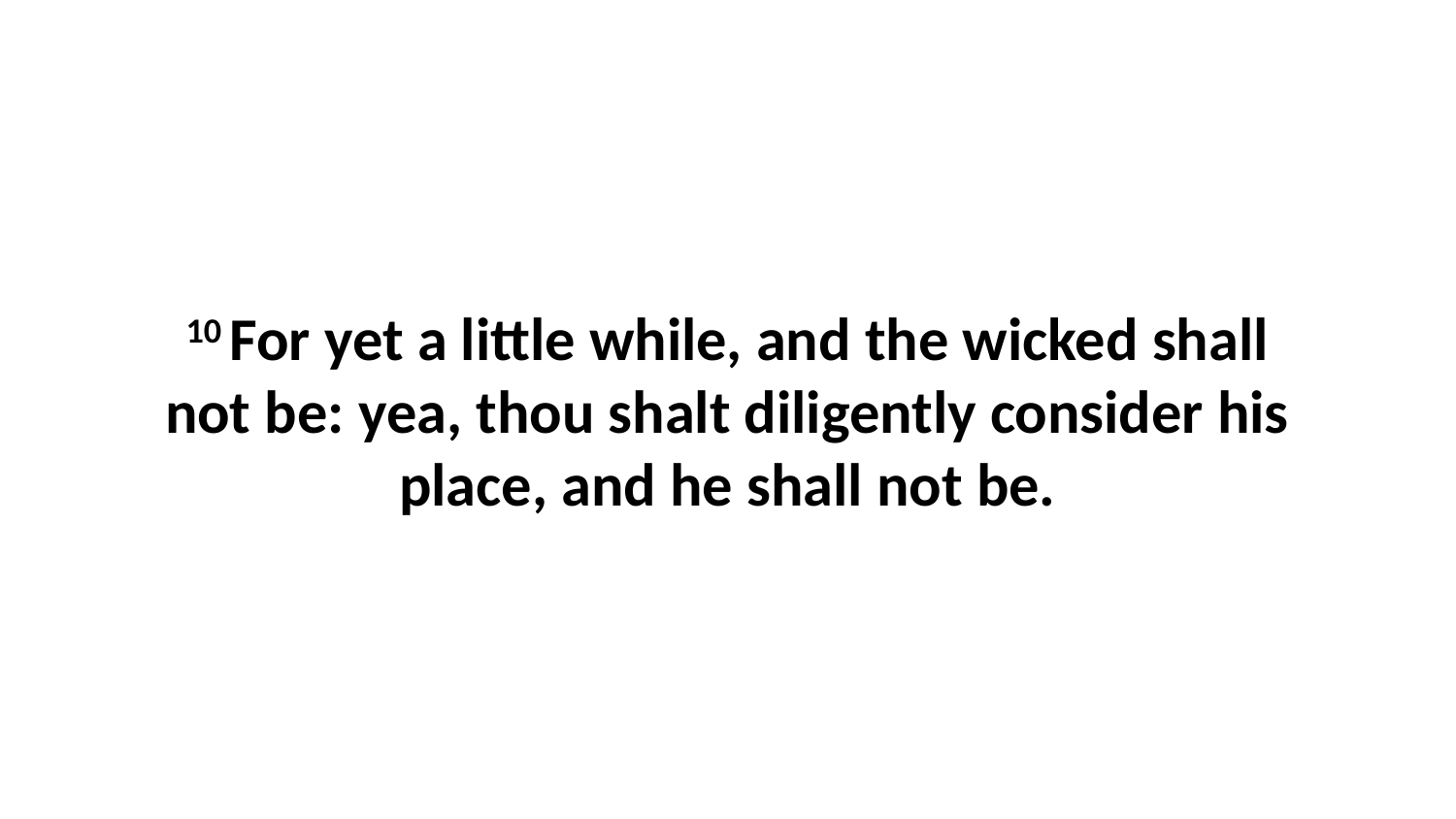

10 For yet a little while, and the wicked shall not be: yea, thou shalt diligently consider his place, and he shall not be.